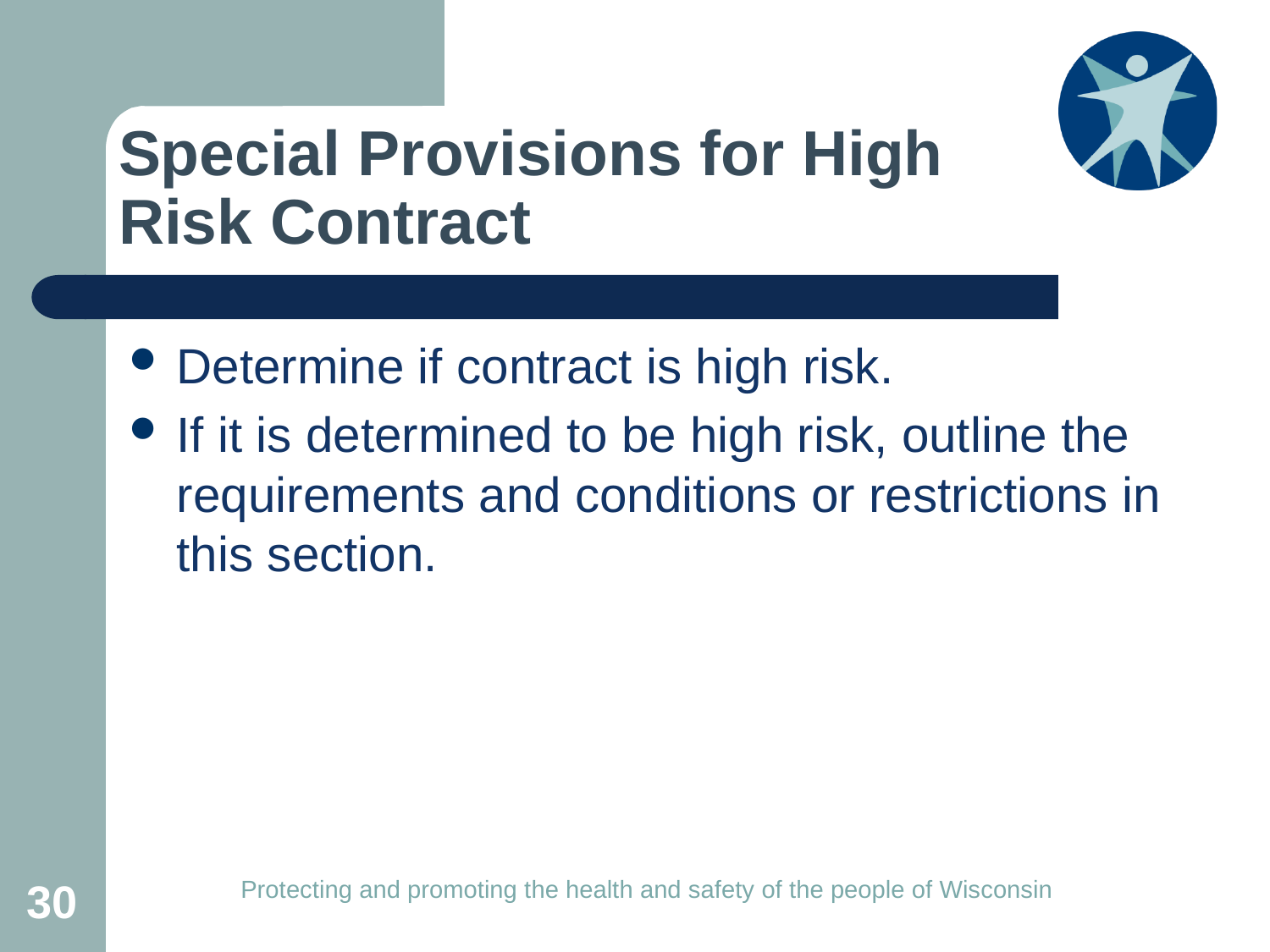

# Special Provisions for High Risk Contract
Determine if contract is high risk.
If it is determined to be high risk, outline the requirements and conditions or restrictions in this section.

30
Protecting and promoting the health and safety of the people of Wisconsin